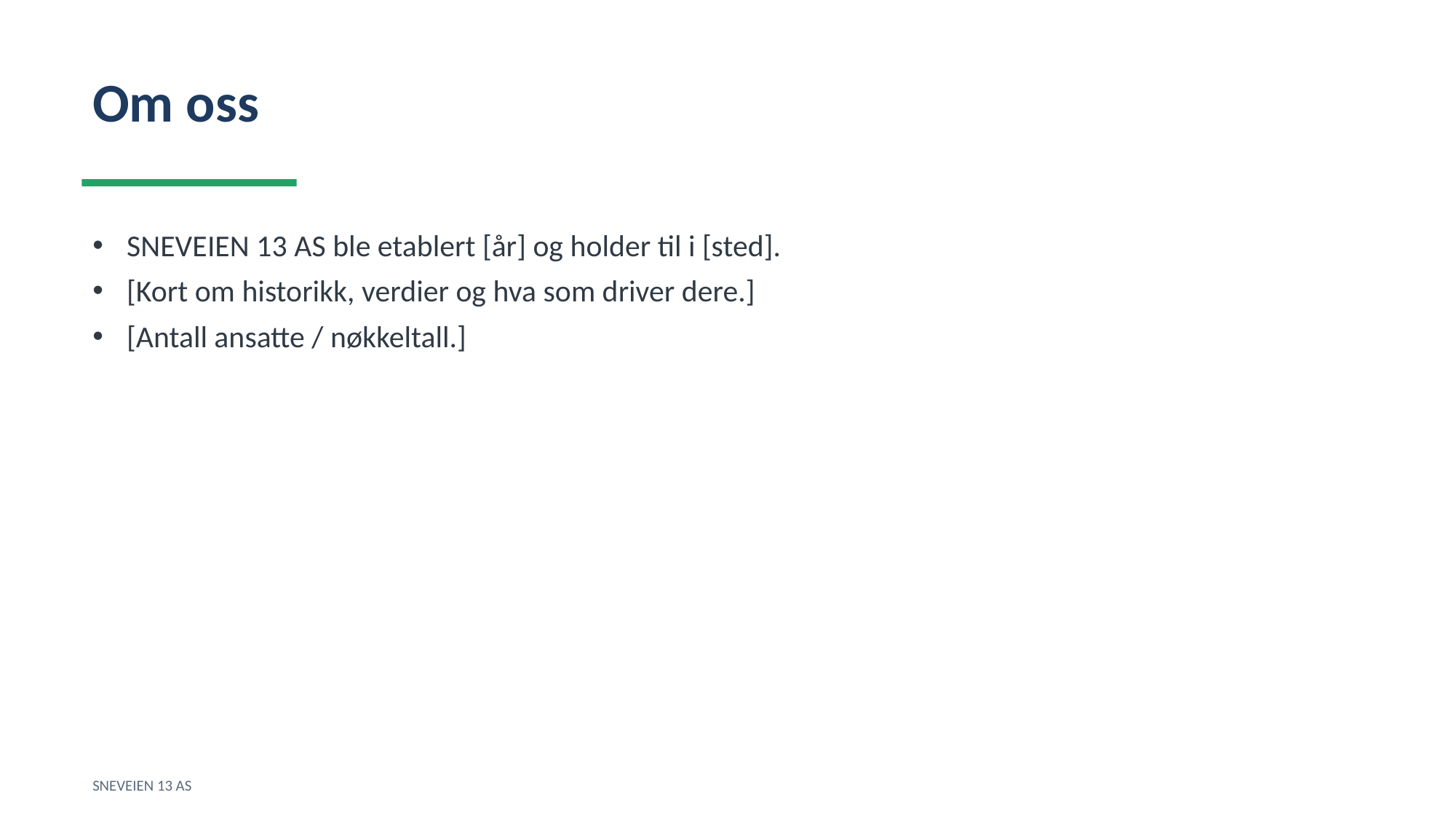

Om oss

SNEVEIEN 13 AS ble etablert [år] og holder til i [sted].
[Kort om historikk, verdier og hva som driver dere.]
[Antall ansatte / nøkkeltall.]
SNEVEIEN 13 AS